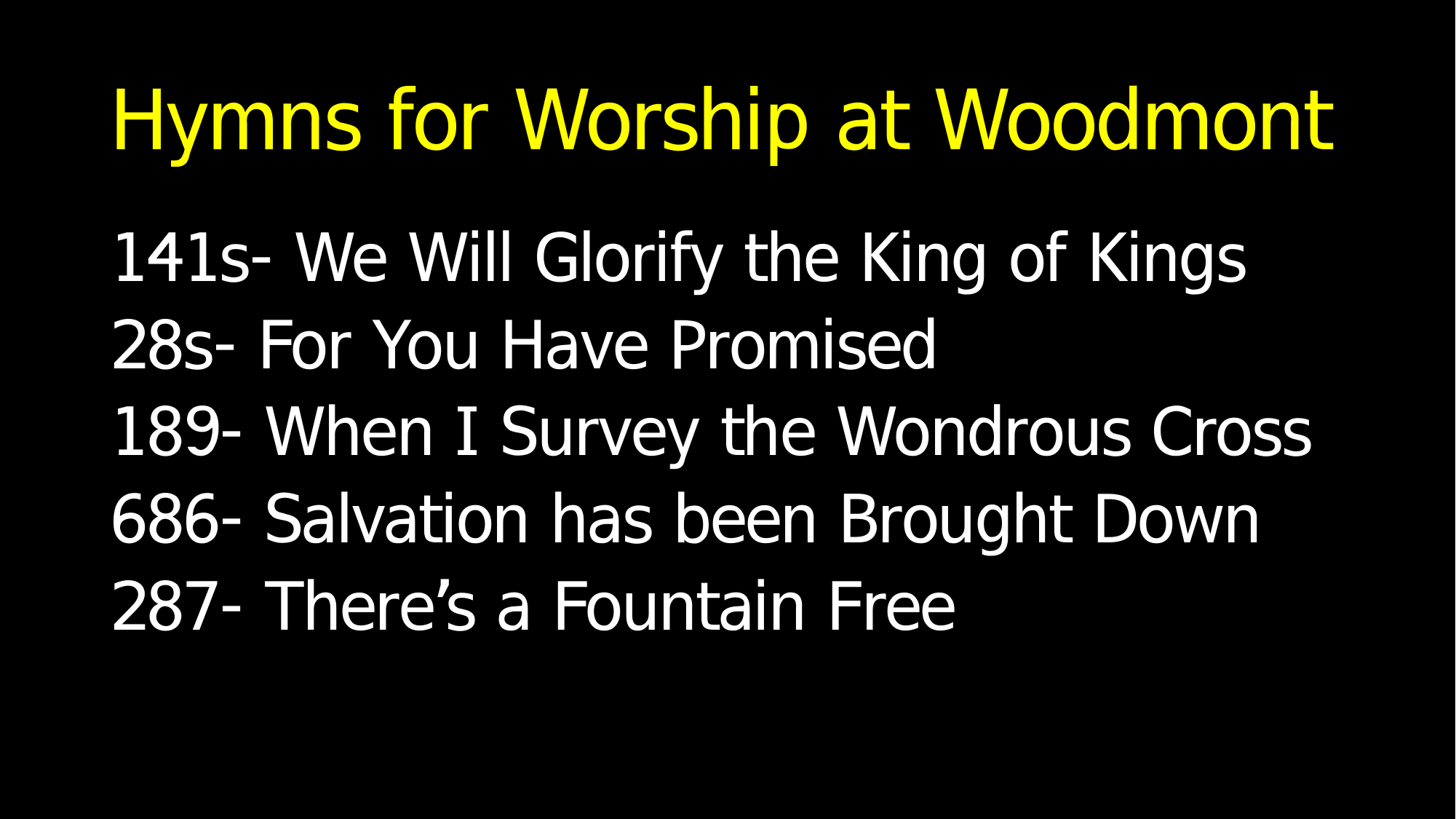

# Hymns for Worship at Woodmont
141s- We Will Glorify the King of Kings
28s- For You Have Promised
189- When I Survey the Wondrous Cross
686- Salvation has been Brought Down
287- There’s a Fountain Free